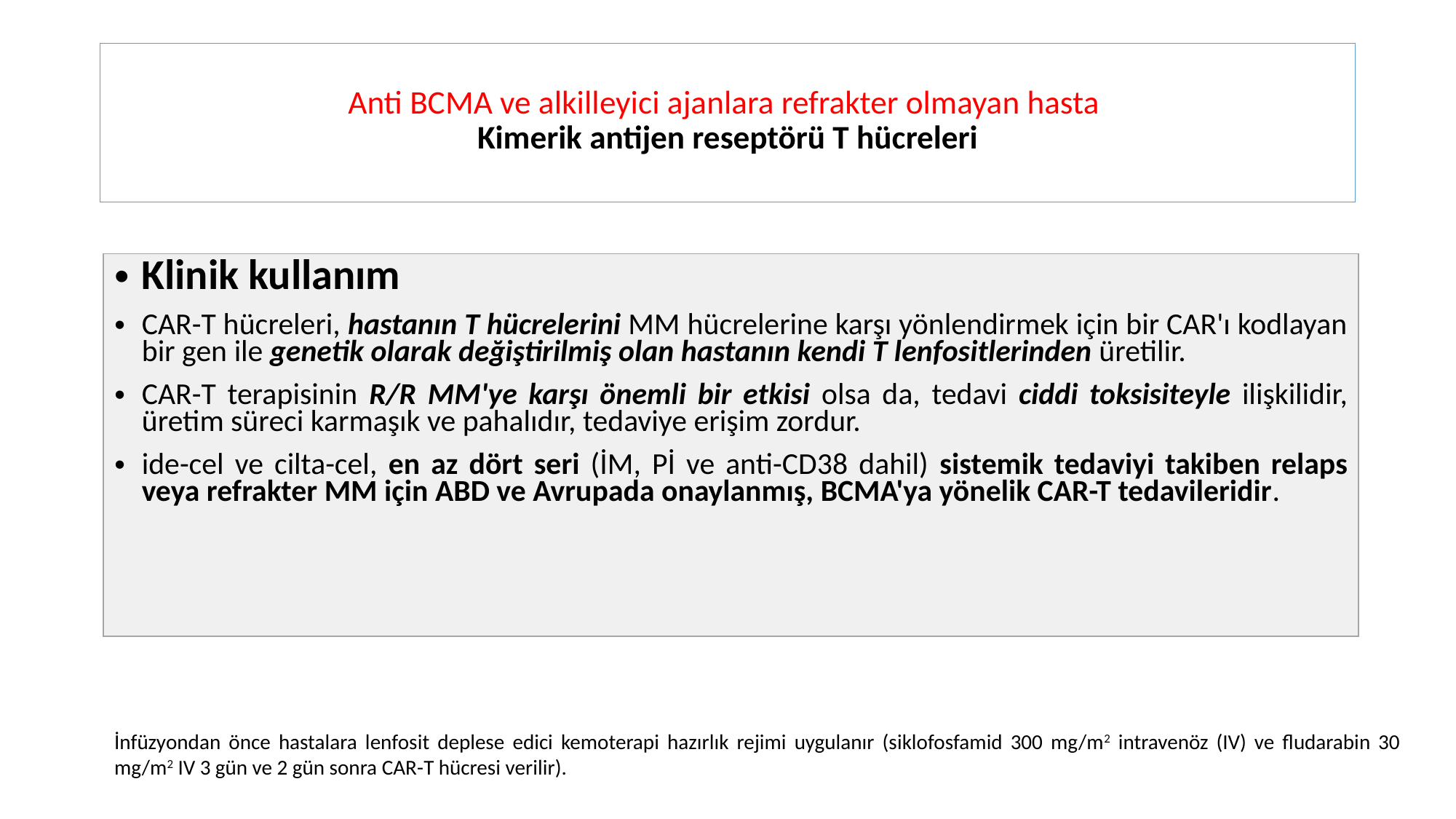

# Anti BCMA ve alkilleyici ajanlara refrakter olmayan hasta Kimerik antijen reseptörü T hücreleri
| Klinik kullanım  CAR-T hücreleri, hastanın T hücrelerini MM hücrelerine karşı yönlendirmek için bir CAR'ı kodlayan bir gen ile genetik olarak değiştirilmiş olan hastanın kendi T lenfositlerinden üretilir. CAR-T terapisinin R/R MM'ye karşı önemli bir etkisi olsa da, tedavi ciddi toksisiteyle ilişkilidir, üretim süreci karmaşık ve pahalıdır, tedaviye erişim zordur. ide-cel ve cilta-cel, en az dört seri (İM, Pİ ve anti-CD38 dahil) sistemik tedaviyi takiben relaps veya refrakter MM için ABD ve Avrupada onaylanmış, BCMA'ya yönelik CAR-T tedavileridir. |
| --- |
İnfüzyondan önce hastalara lenfosit deplese edici kemoterapi hazırlık rejimi uygulanır (siklofosfamid 300 mg/m2 intravenöz (IV) ve fludarabin 30 mg/m2 IV 3 gün ve 2 gün sonra CAR-T hücresi verilir).